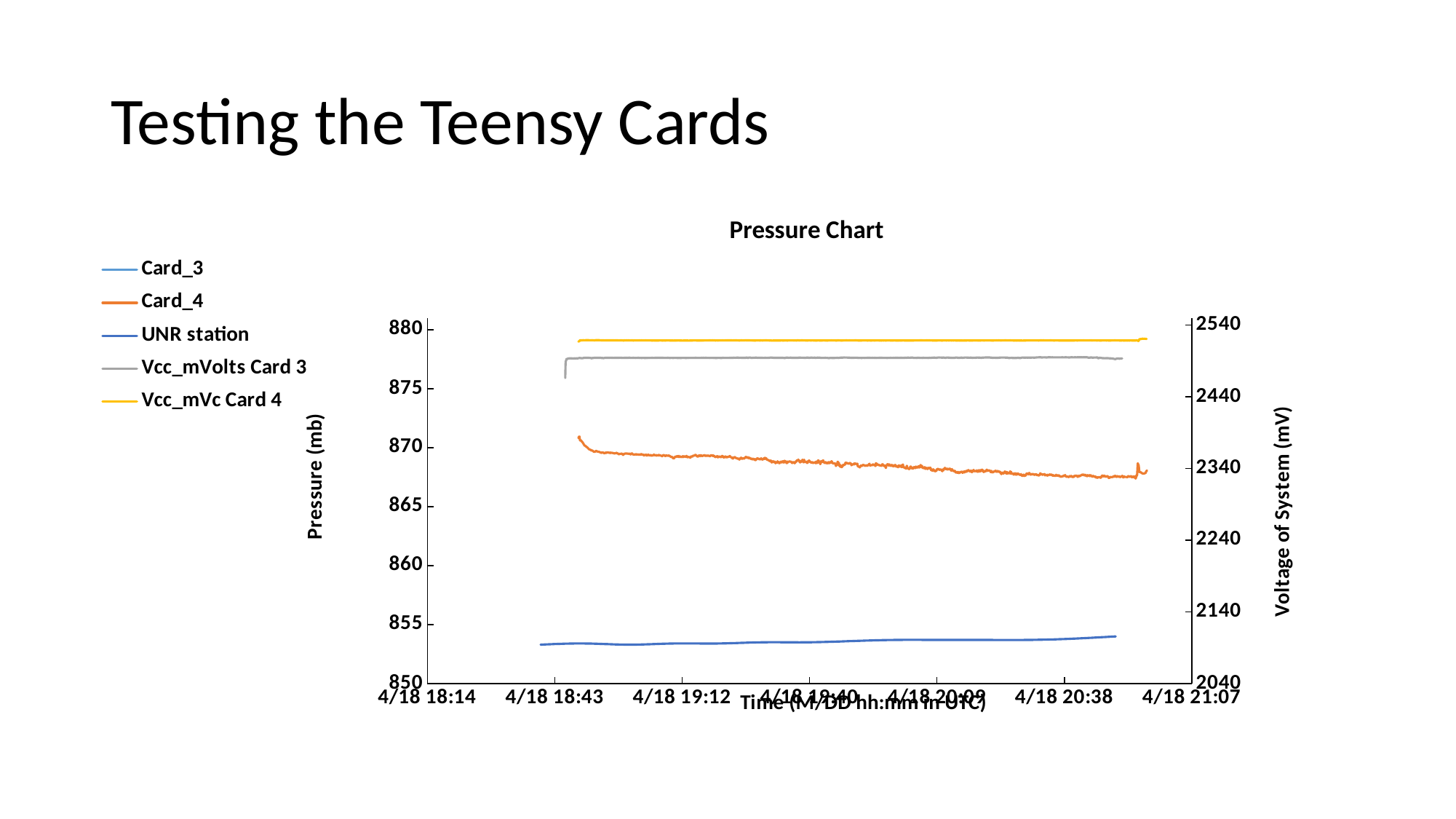

# Testing the Teensy Cards

### Chart: Pressure Chart

| Category | Card_3 | Card_4  |  |  |  |
|---|---|---|---|---|---|